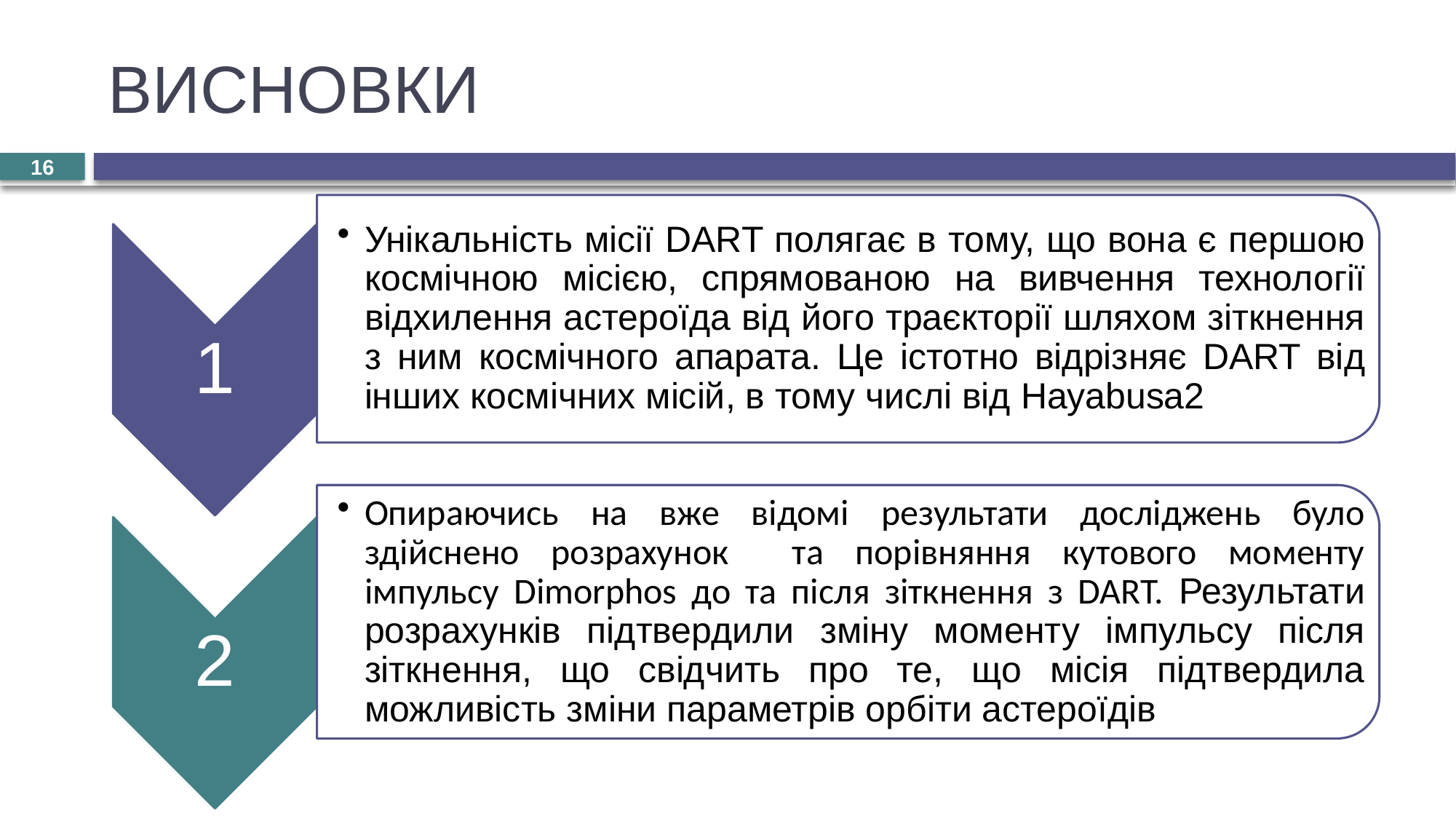

# ВИСНОВКИ
16
1
Унікальність місії DART полягає в тому, що вона є першою космічною місією, спрямованою на вивчення технології відхилення астероїда від його траєкторії шляхом зіткнення з ним космічного апарата. Це істотно відрізняє DART від інших космічних місій, в тому числі від Hayabusa2
2
Опираючись на вже відомі результати досліджень було здійснено розрахунок  та порівняння кутового моменту імпульсу Dimorphos до та після зіткнення з DART. Результати розрахунків підтвердили зміну моменту імпульсу після зіткнення, що свідчить про те, що місія підтвердила можливість зміни параметрів орбіти астероїдів